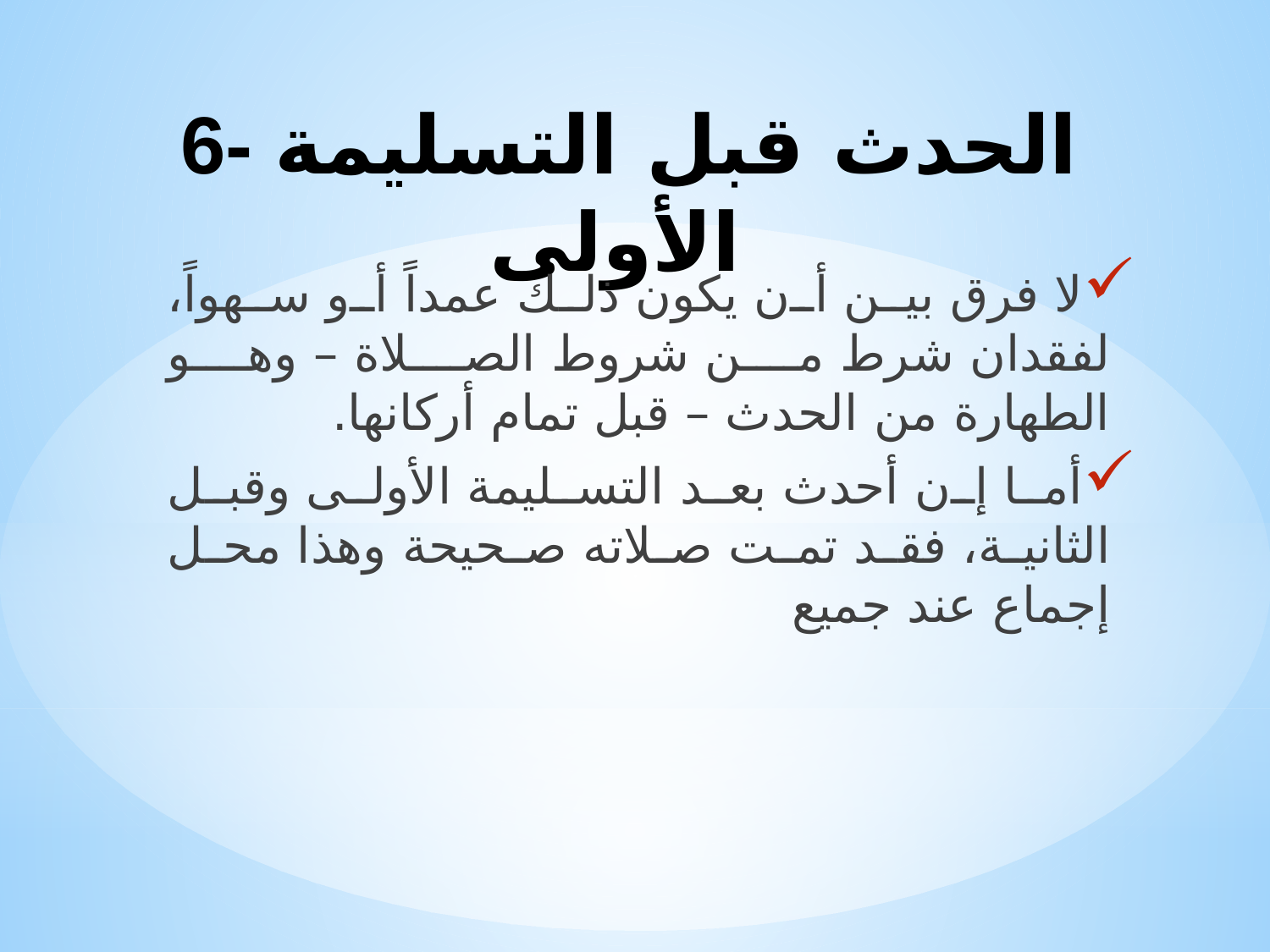

# 6- الحدث قبل التسليمة الأولى
لا فرق بين أن يكون ذلك عمداً أو سهواً، لفقدان شرط من شروط الصلاة – وهو الطهارة من الحدث – قبل تمام أركانها.
أما إن أحدث بعد التسليمة الأولى وقبل الثانية، فقد تمت صلاته صحيحة وهذا محل إجماع عند جميع